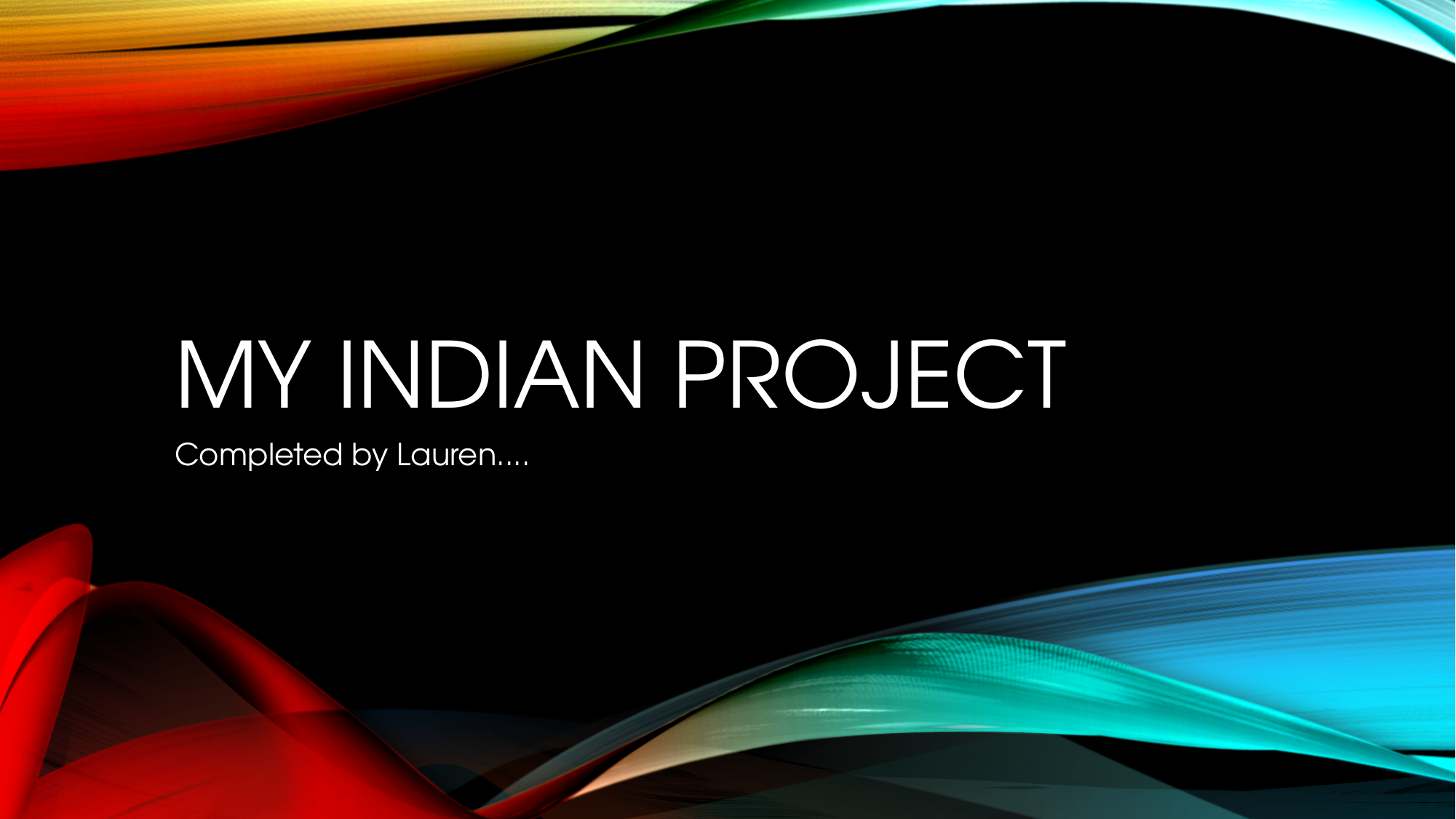

# My Indian Project
Completed by Lauren....